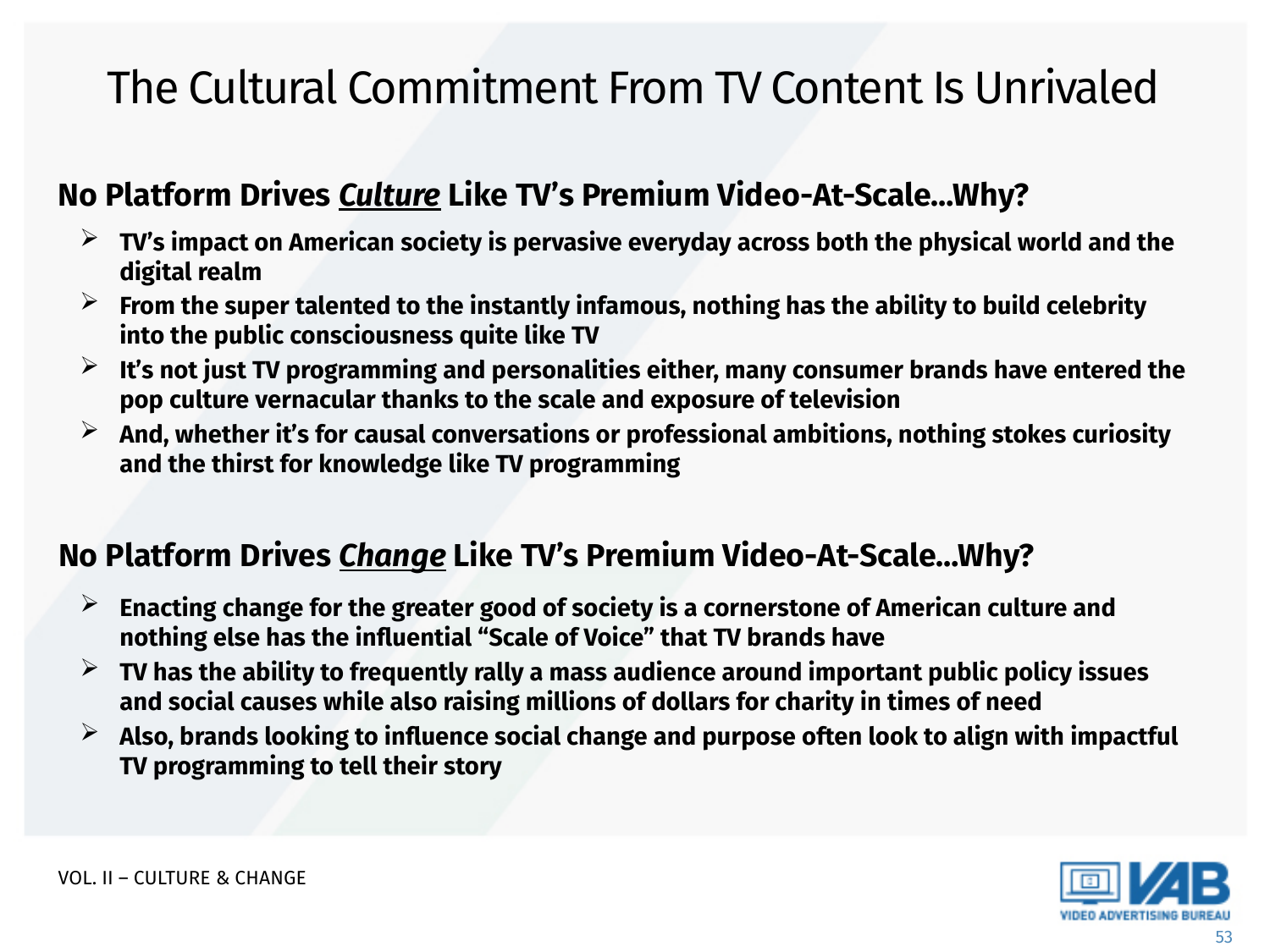

# The Cultural Commitment From TV Content Is Unrivaled
No Platform Drives Culture Like TV’s Premium Video-At-Scale…Why?
TV’s impact on American society is pervasive everyday across both the physical world and the digital realm
From the super talented to the instantly infamous, nothing has the ability to build celebrity into the public consciousness quite like TV
It’s not just TV programming and personalities either, many consumer brands have entered the pop culture vernacular thanks to the scale and exposure of television
And, whether it’s for causal conversations or professional ambitions, nothing stokes curiosity and the thirst for knowledge like TV programming

No Platform Drives Change Like TV’s Premium Video-At-Scale…Why?
Enacting change for the greater good of society is a cornerstone of American culture and nothing else has the influential “Scale of Voice” that TV brands have
TV has the ability to frequently rally a mass audience around important public policy issues and social causes while also raising millions of dollars for charity in times of need
Also, brands looking to influence social change and purpose often look to align with impactful TV programming to tell their story

Vol. II – Culture & change